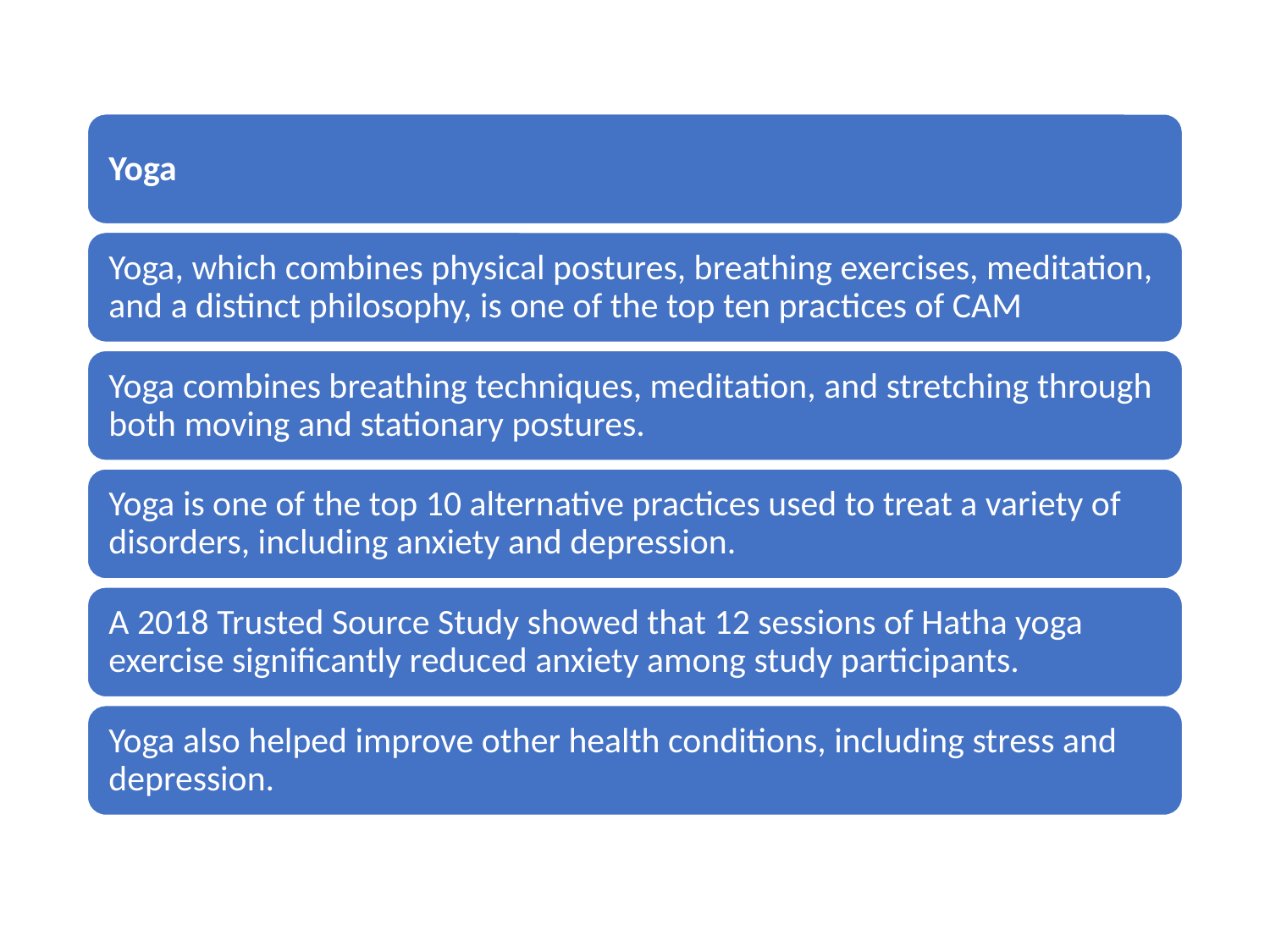

Yoga
Yoga, which combines physical postures, breathing exercises, meditation, and a distinct philosophy, is one of the top ten practices of CAM
Yoga combines breathing techniques, meditation, and stretching through both moving and stationary postures.
Yoga is one of the top 10 alternative practices used to treat a variety of disorders, including anxiety and depression.
A 2018 Trusted Source Study showed that 12 sessions of Hatha yoga exercise significantly reduced anxiety among study participants.
Yoga also helped improve other health conditions, including stress and depression.